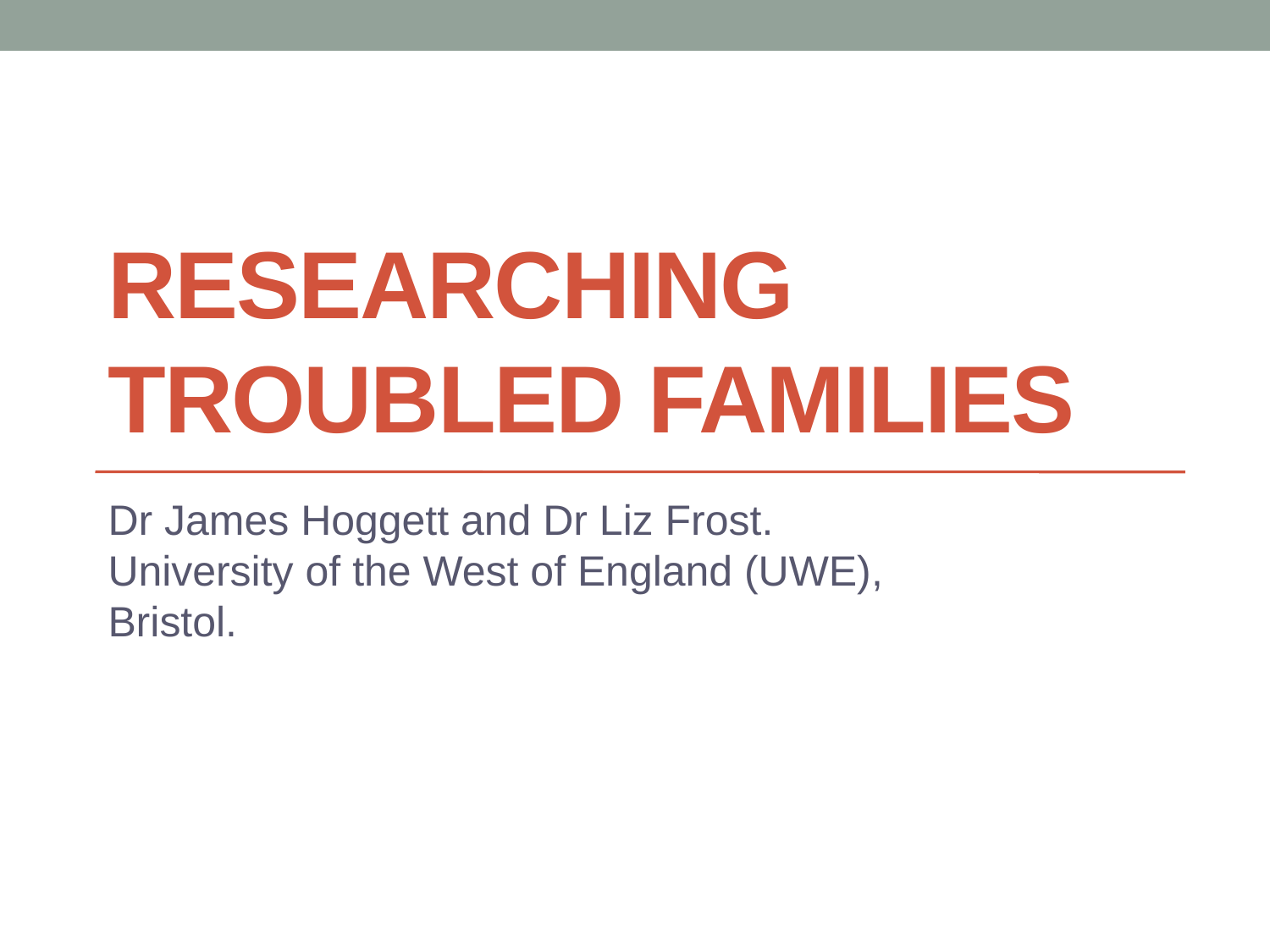

# Researching Troubled families
Dr James Hoggett and Dr Liz Frost. University of the West of England (UWE), Bristol.